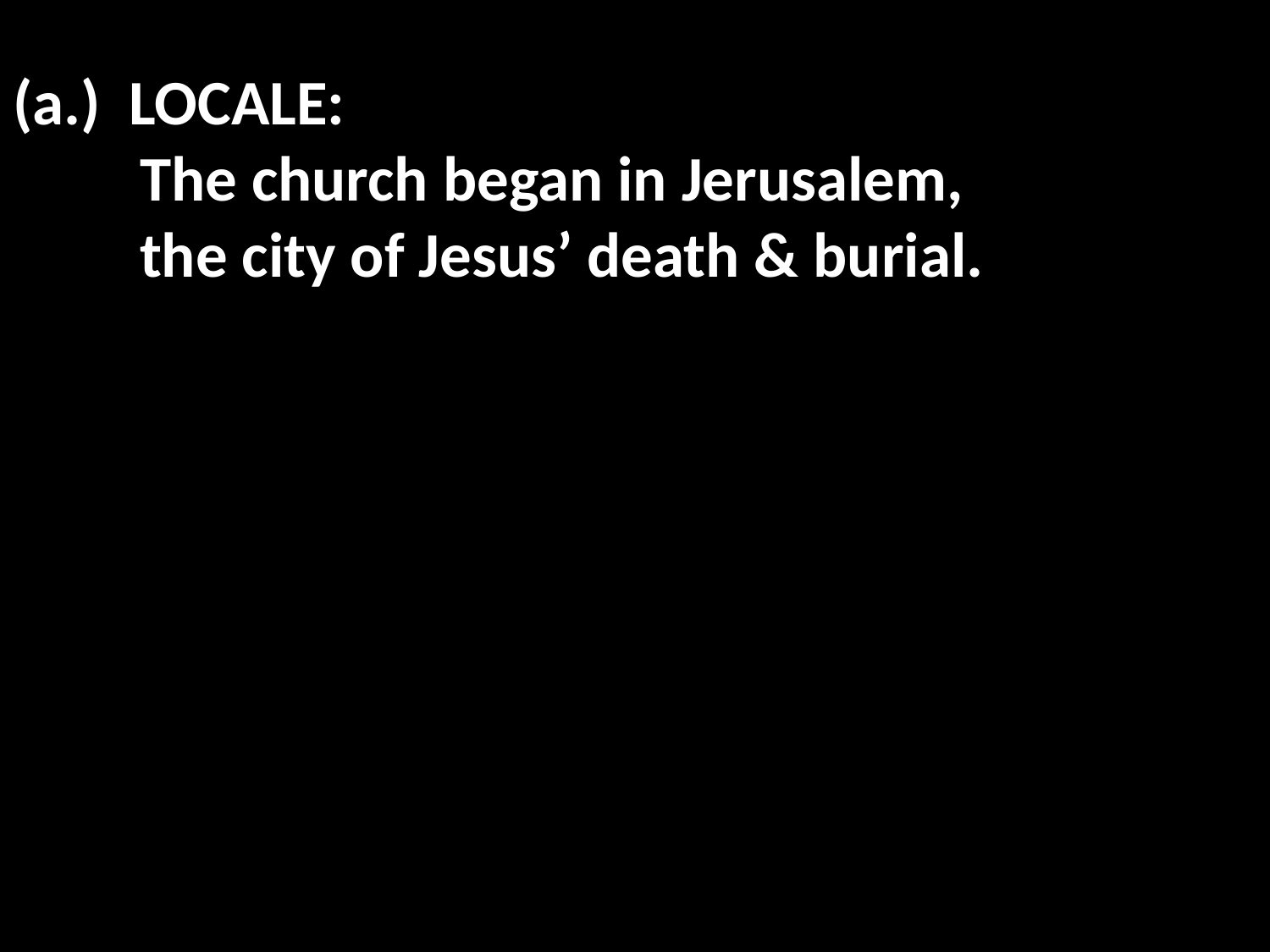

# (a.)  LOCALE: The church began in Jerusalem, the city of Jesus’ death & burial.